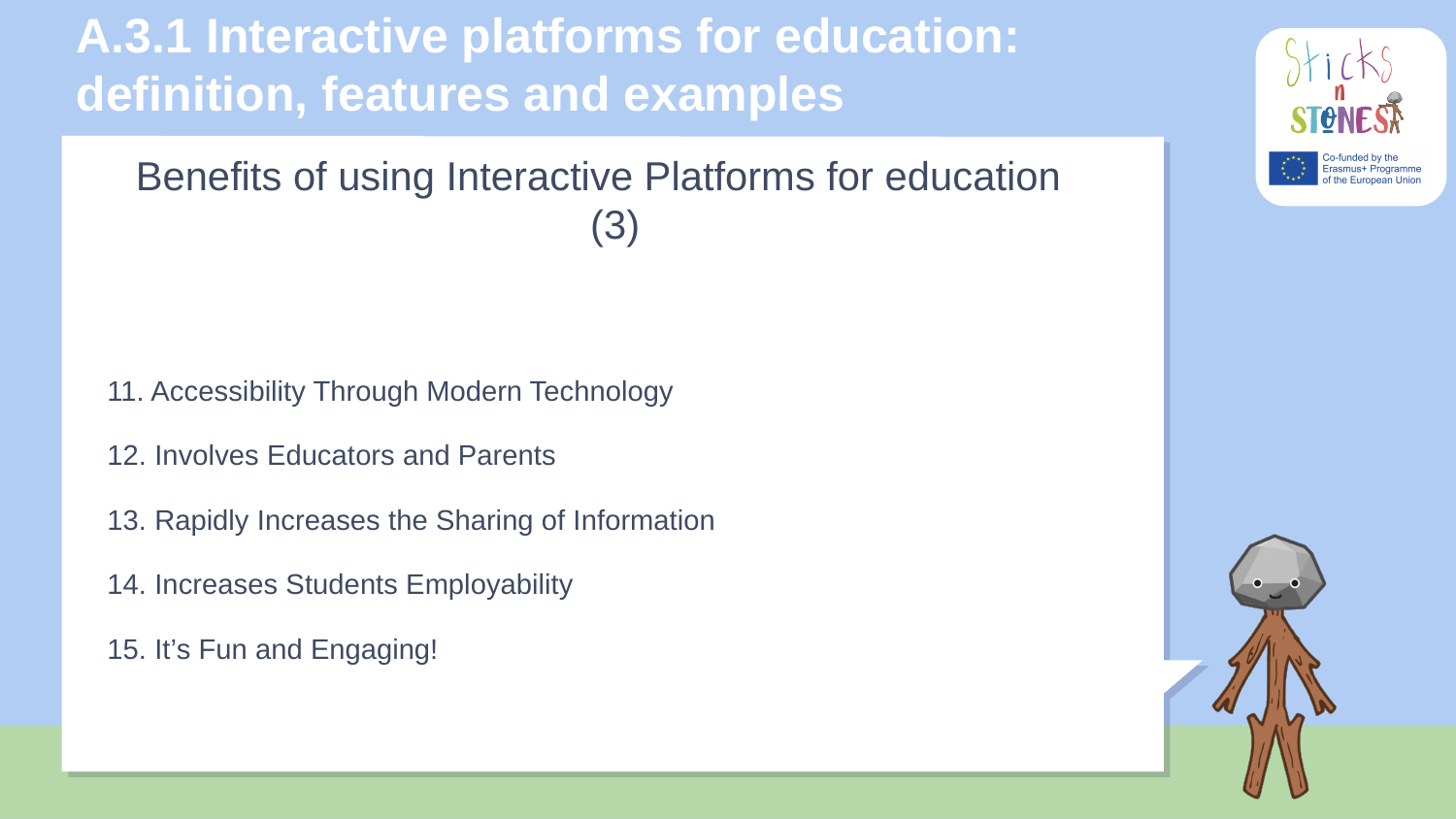

# A.3.1 Interactive platforms for education: definition, features and examples
Benefits of using Interactive Platforms for education    (3)

11. Accessibility Through Modern Technology
12. Involves Educators and Parents
13. Rapidly Increases the Sharing of Information
14. Increases Students Employability
15. It’s Fun and Engaging!